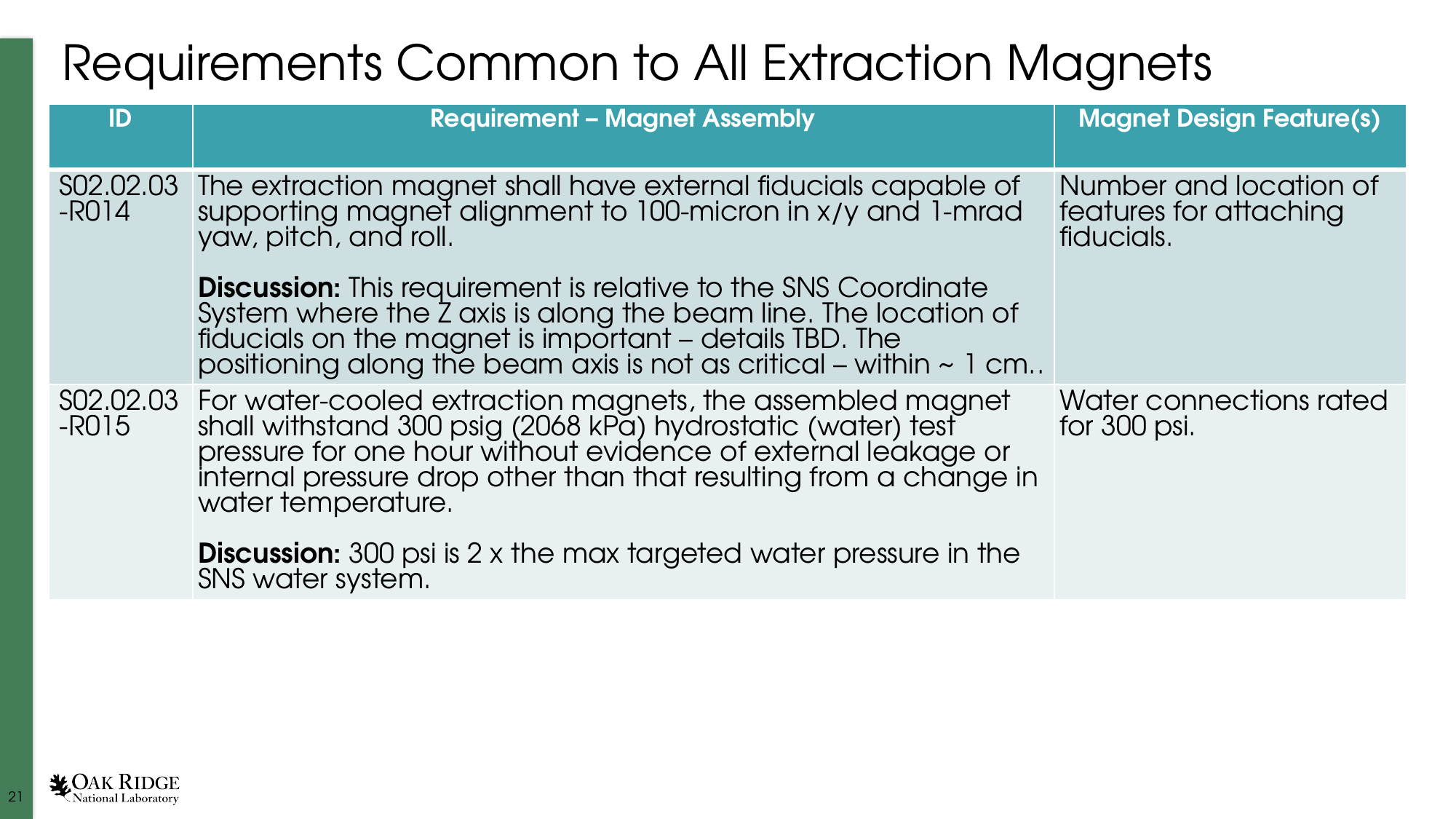

# Requirements Common to All Extraction Magnets
| ID | Requirement – Magnet Assembly | Magnet Design Feature(s) |
| --- | --- | --- |
| S02.02.03-R014 | The extraction magnet shall have external fiducials capable of supporting magnet alignment to 100-micron in x/y and 1-mrad yaw, pitch, and roll.   Discussion: This requirement is relative to the SNS Coordinate System where the Z axis is along the beam line. The location of fiducials on the magnet is important – details TBD. The positioning along the beam axis is not as critical – within ~ 1 cm.. | Number and location of features for attaching fiducials. |
| S02.02.03-R015 | For water-cooled extraction magnets, the assembled magnet shall withstand 300 psig (2068 kPa) hydrostatic (water) test pressure for one hour without evidence of external leakage or internal pressure drop other than that resulting from a change in water temperature.   Discussion: 300 psi is 2 x the max targeted water pressure in the SNS water system. | Water connections rated for 300 psi. |